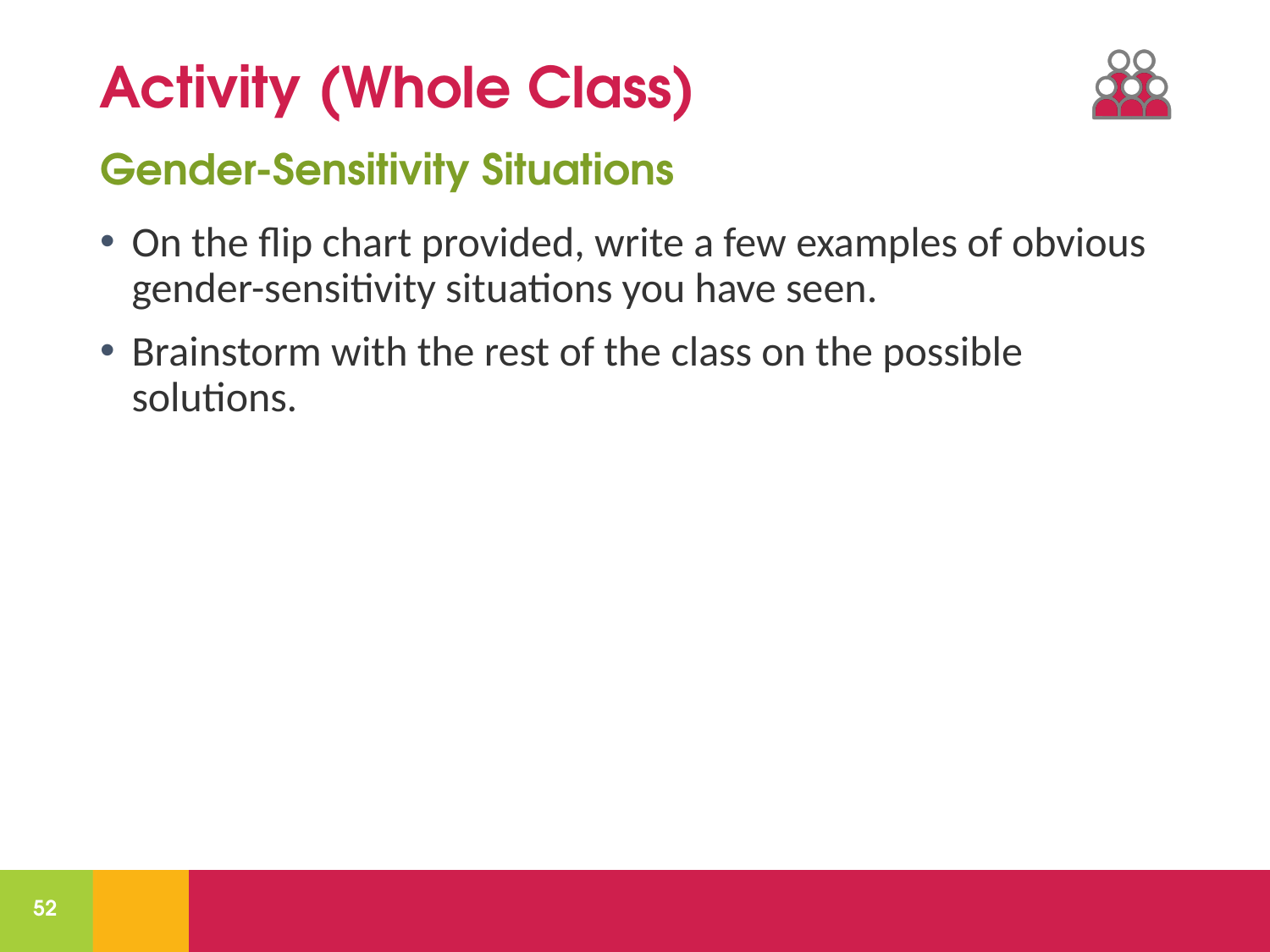

Gender-Sensitivity Situations
On the flip chart provided, write a few examples of obvious gender-sensitivity situations you have seen.
Brainstorm with the rest of the class on the possible solutions.
52